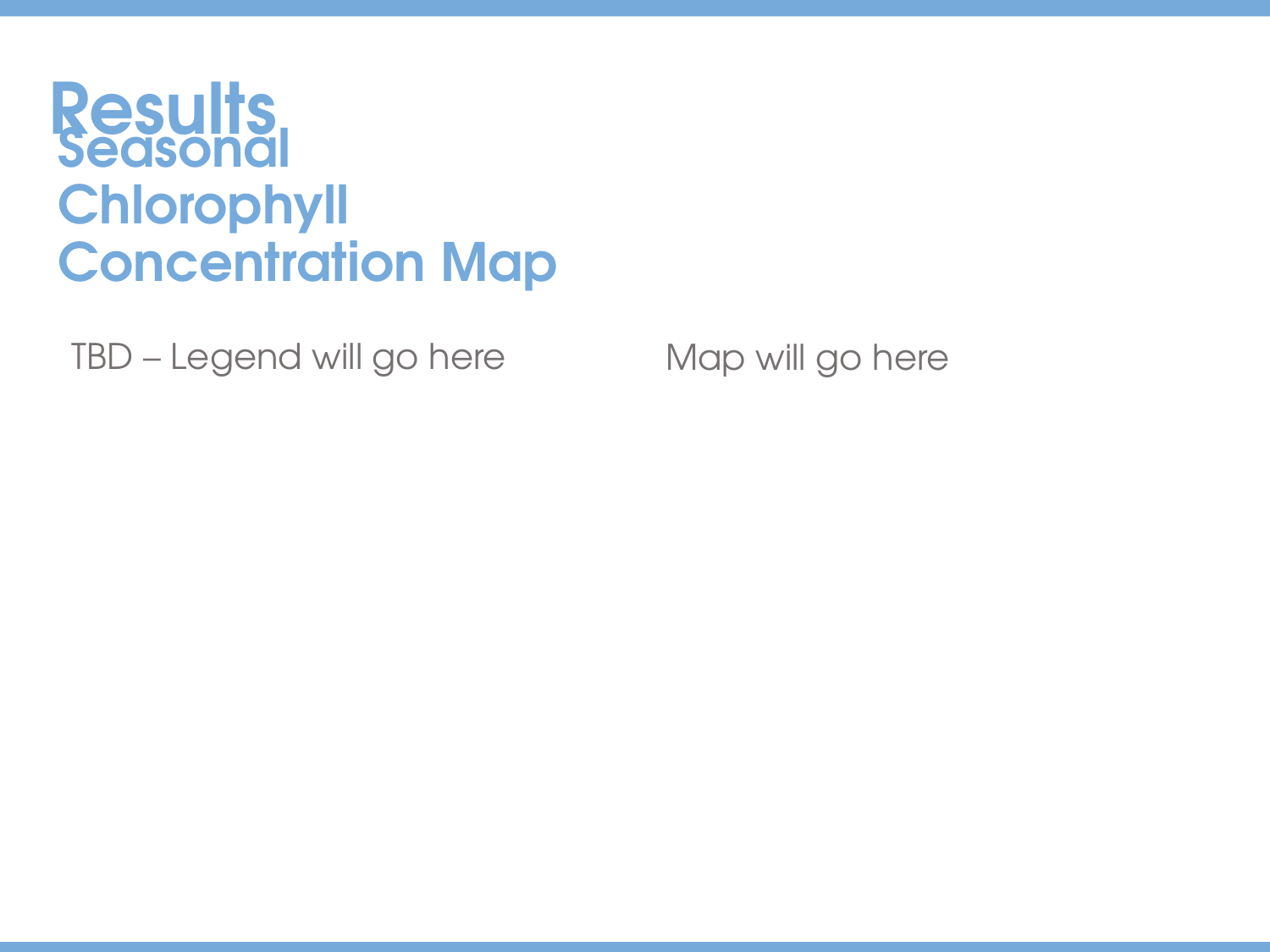

Results
Seasonal Chlorophyll Concentration Map
TBD – Legend will go here
Map will go here